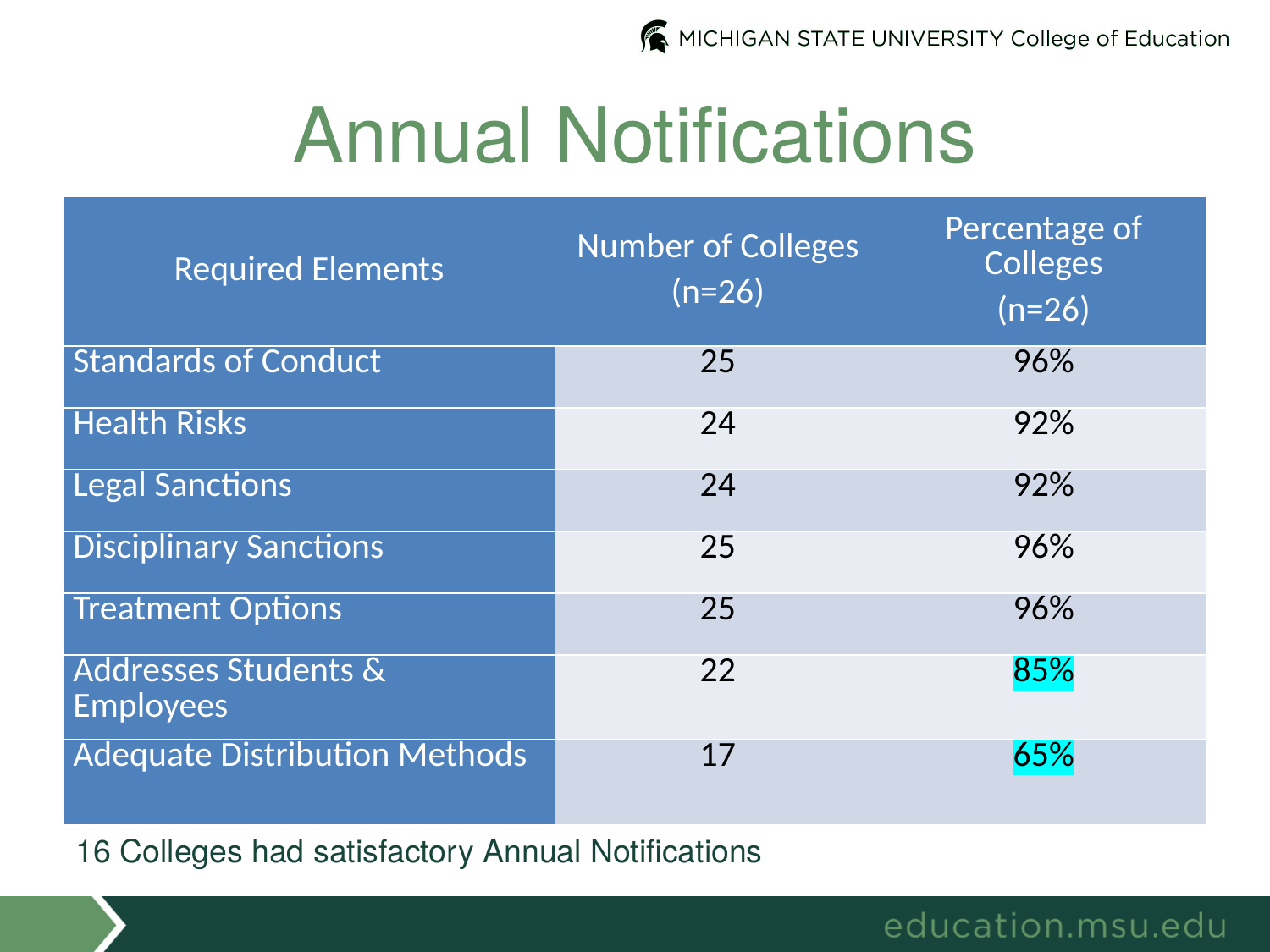

# Annual Notifications
| Required Elements | Number of Colleges (n=26) | Percentage of Colleges (n=26) |
| --- | --- | --- |
| Standards of Conduct | 25 | 96% |
| Health Risks | 24 | 92% |
| Legal Sanctions | 24 | 92% |
| Disciplinary Sanctions | 25 | 96% |
| Treatment Options | 25 | 96% |
| Addresses Students & Employees | 22 | 85% |
| Adequate Distribution Methods | 17 | 65% |
16 Colleges had satisfactory Annual Notifications